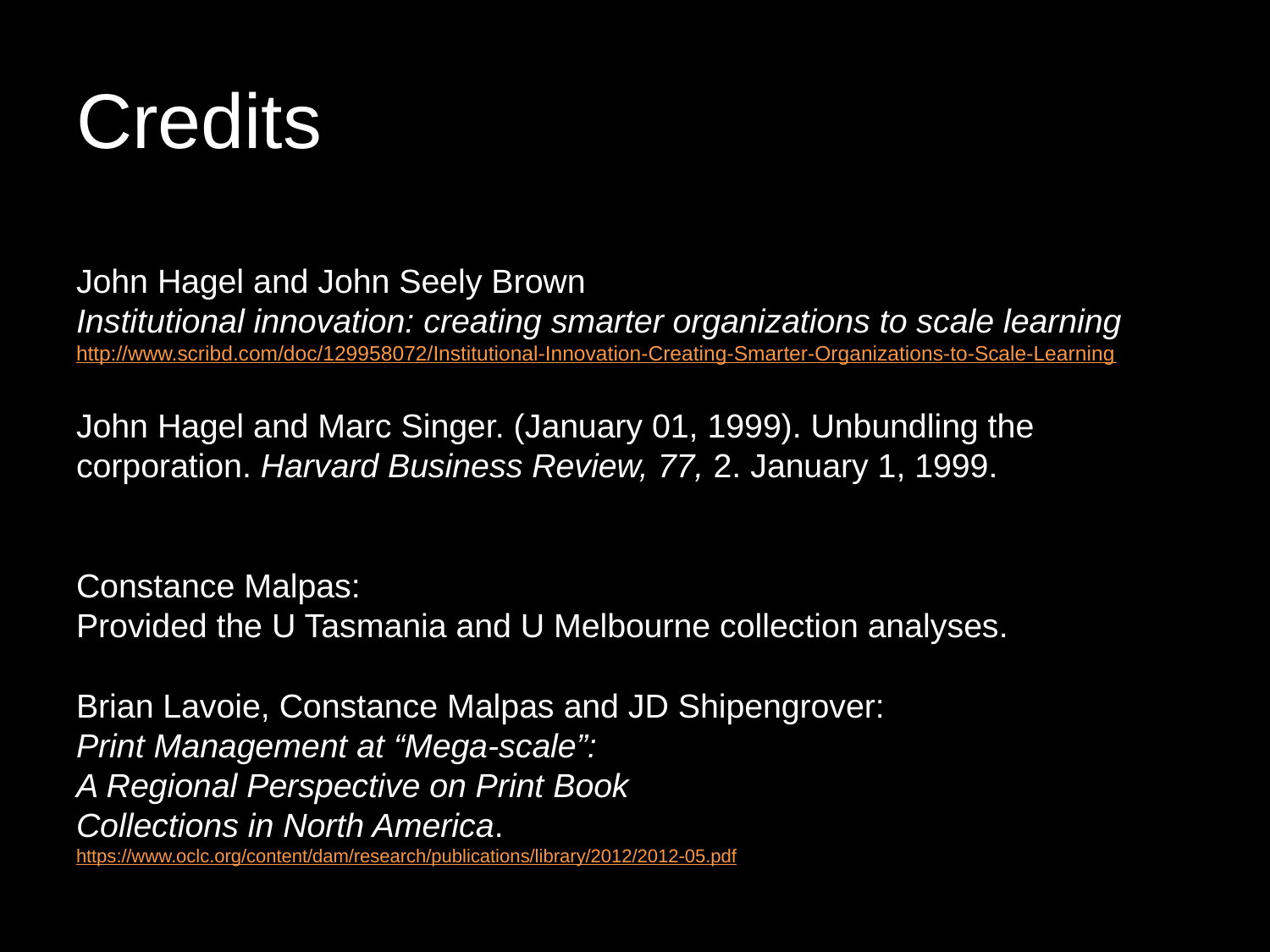

# Credits
John Hagel and John Seely Brown
Institutional innovation: creating smarter organizations to scale learning
http://www.scribd.com/doc/129958072/Institutional-Innovation-Creating-Smarter-Organizations-to-Scale-Learning
John Hagel and Marc Singer. (January 01, 1999). Unbundling the corporation. Harvard Business Review, 77, 2. January 1, 1999.

Constance Malpas:
Provided the U Tasmania and U Melbourne collection analyses.

Brian Lavoie, Constance Malpas and JD Shipengrover:
Print Management at “Mega-scale”:
A Regional Perspective on Print Book
Collections in North America.
https://www.oclc.org/content/dam/research/publications/library/2012/2012-05.pdf